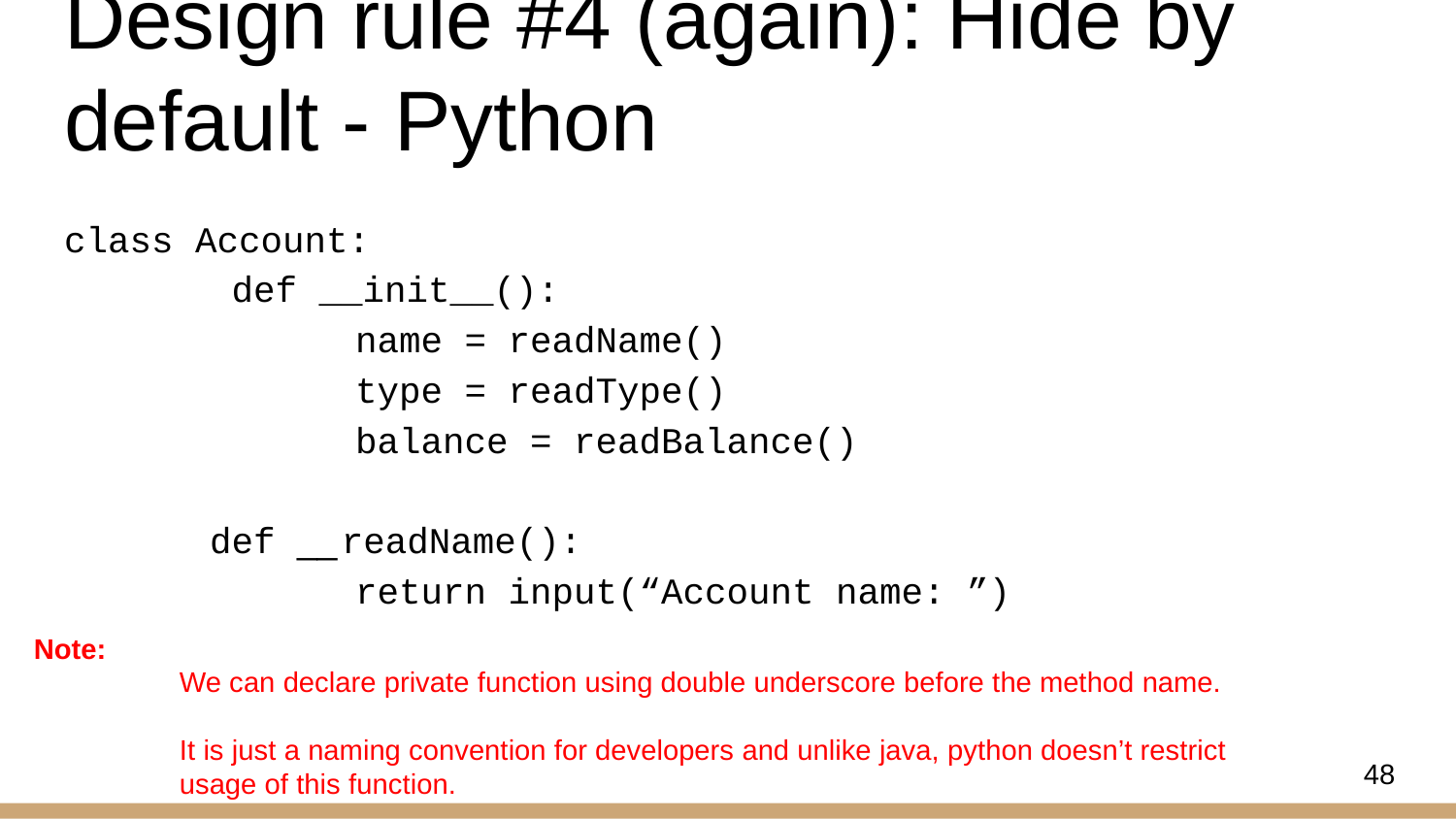

# Design rule #4 (again): Hide by default - Python
class Account:
	 def __init__():
		name = readName()
		type = readType()
		balance = readBalance()
	def __ readName():
		return input(“Account name: ”)
Note:
	We can declare private function using double underscore before the method name.

	It is just a naming convention for developers and unlike java, python doesn’t restrict 	usage of this function.
48